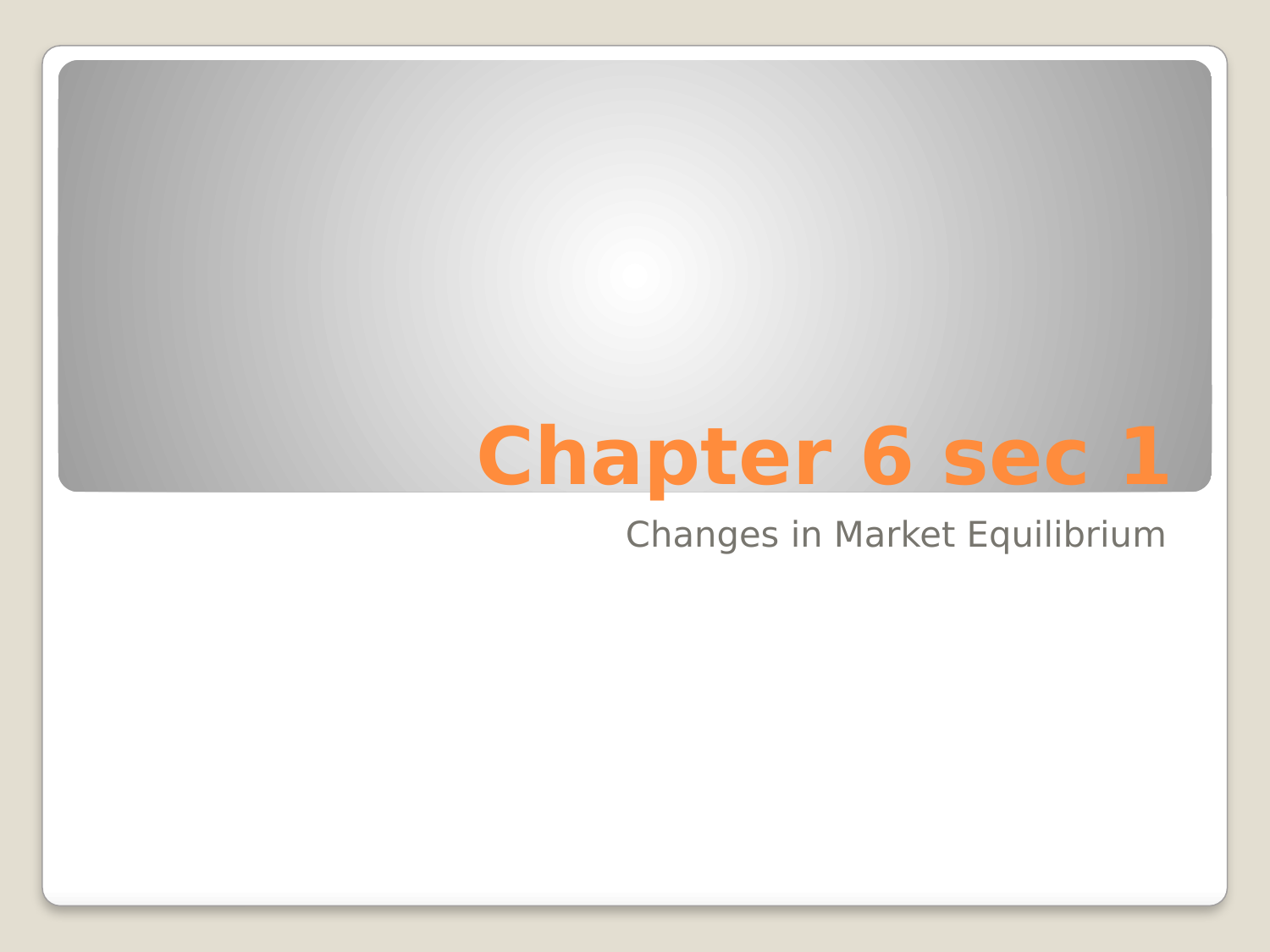

# Chapter 6 sec 1
Changes in Market Equilibrium